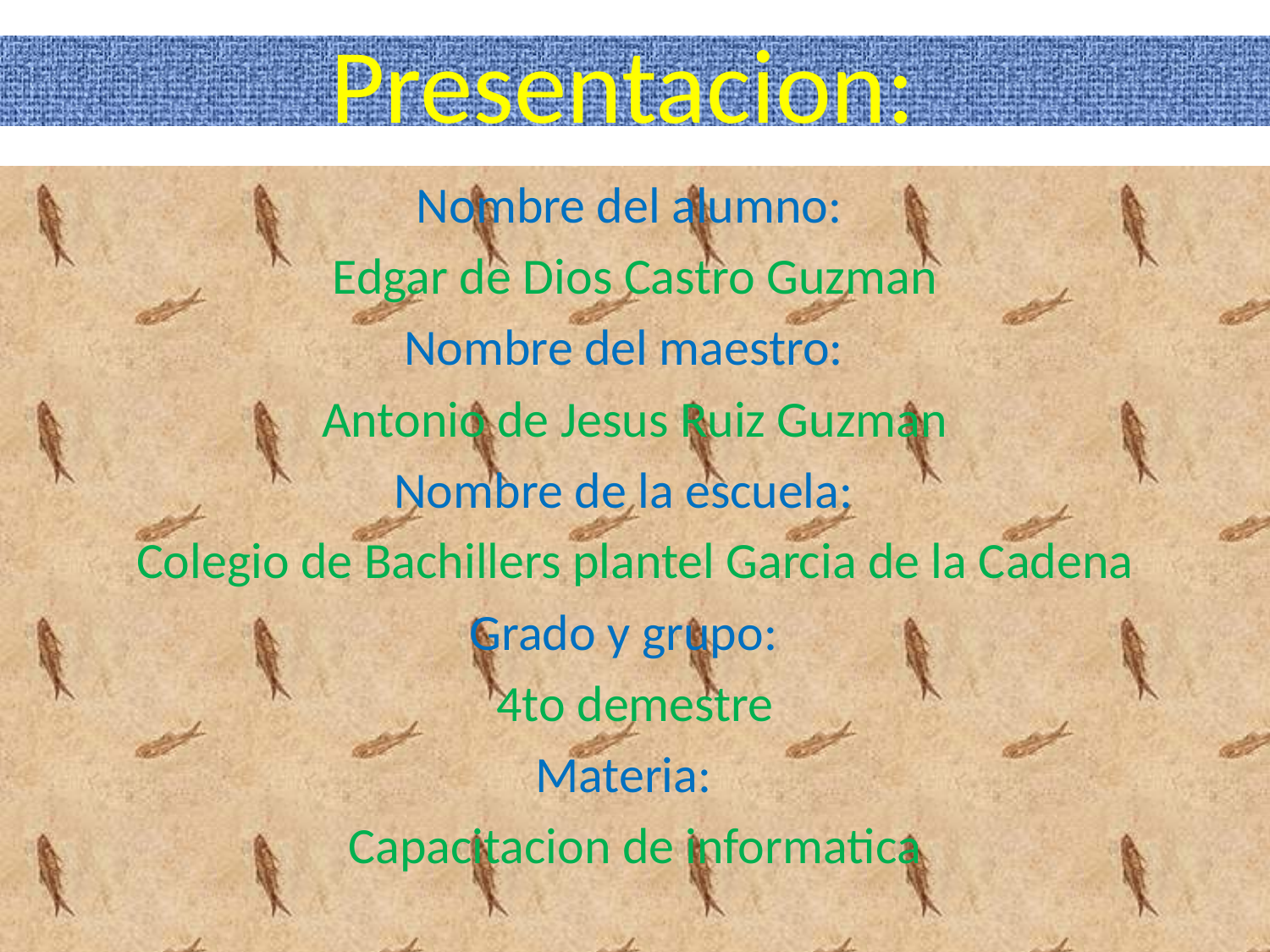

# Presentacion:
Nombre del alumno:
Edgar de Dios Castro Guzman
Nombre del maestro:
Antonio de Jesus Ruiz Guzman
Nombre de la escuela:
Colegio de Bachillers plantel Garcia de la Cadena
Grado y grupo:
4to demestre
Materia:
Capacitacion de informatica